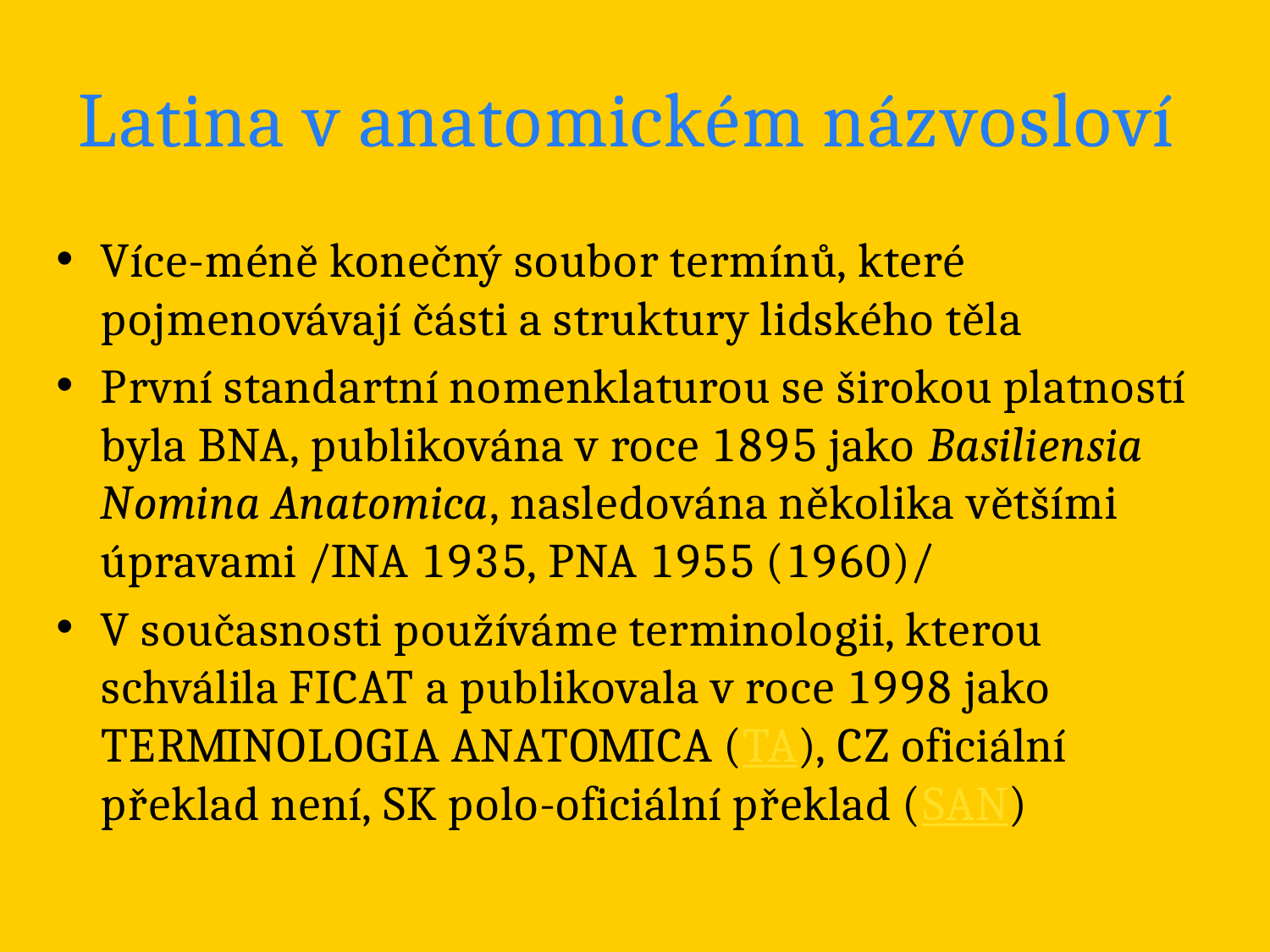

# Latina v anatomickém názvosloví
Více-méně konečný soubor termínů, které pojmenovávají části a struktury lidského těla
První standartní nomenklaturou se širokou platností byla BNA, publikována v roce 1895 jako Basiliensia Nomina Anatomica, nasledována několika většími úpravami /INA 1935, PNA 1955 (1960)/
V současnosti používáme terminologii, kterou schválila FICAT a publikovala v roce 1998 jako TERMINOLOGIA ANATOMICA (TA), CZ oficiální překlad není, SK polo-oficiální překlad (SAN)